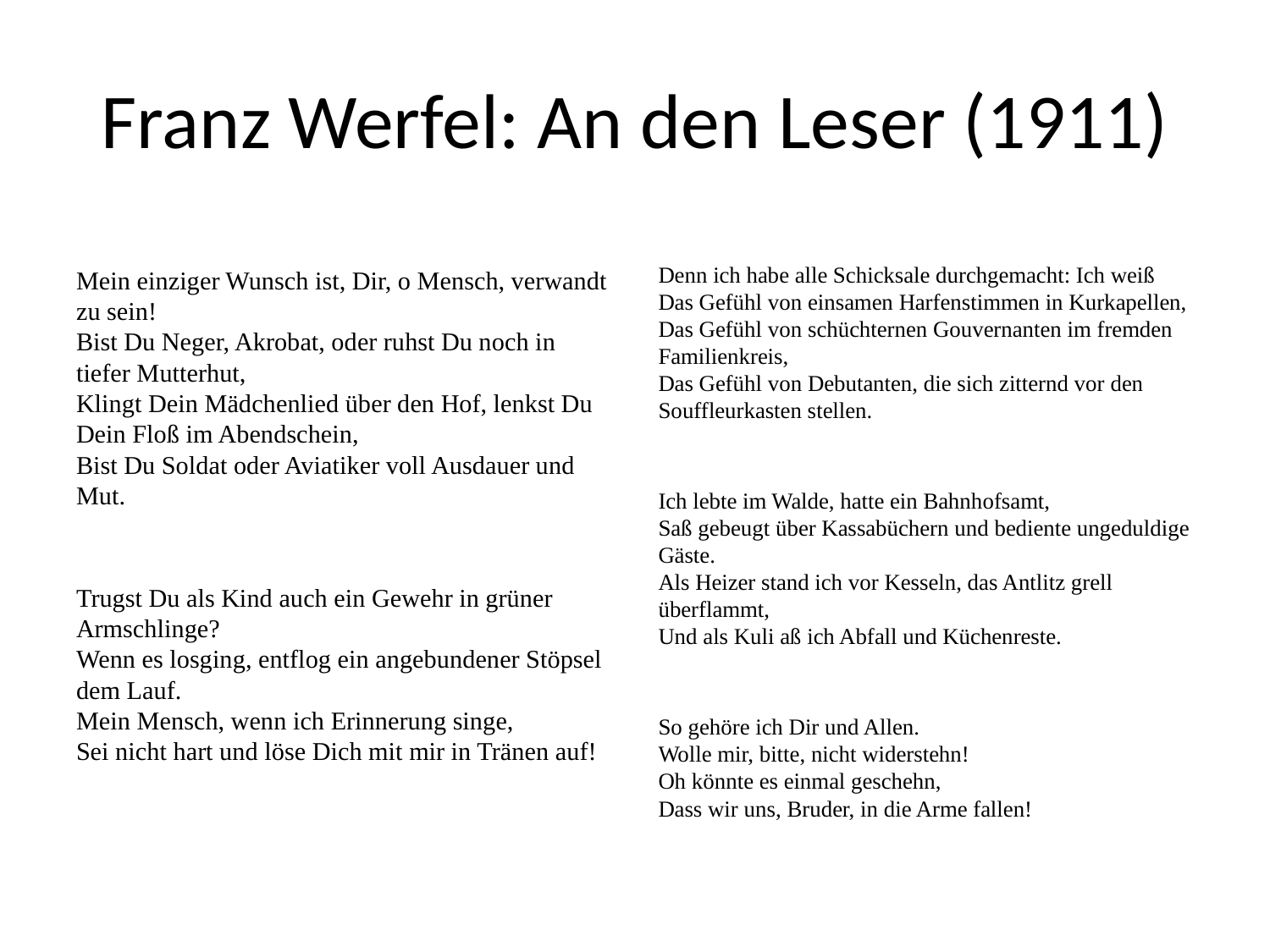

# Franz Werfel: An den Leser (1911)

Mein einziger Wunsch ist, Dir, o Mensch, verwandt zu sein!
Bist Du Neger, Akrobat, oder ruhst Du noch in tiefer Mutterhut,
Klingt Dein Mädchenlied über den Hof, lenkst Du Dein Floß im Abendschein,
Bist Du Soldat oder Aviatiker voll Ausdauer und Mut.

Trugst Du als Kind auch ein Gewehr in grüner Armschlinge?
Wenn es losging, entflog ein angebundener Stöpsel dem Lauf.
Mein Mensch, wenn ich Erinnerung singe,
Sei nicht hart und löse Dich mit mir in Tränen auf!

Denn ich habe alle Schicksale durchgemacht: Ich weiß
Das Gefühl von einsamen Harfenstimmen in Kurkapellen,
Das Gefühl von schüchternen Gouvernanten im fremden Familienkreis,
Das Gefühl von Debutanten, die sich zitternd vor den Souffleurkasten stellen.

Ich lebte im Walde, hatte ein Bahnhofsamt,
Saß gebeugt über Kassabüchern und bediente ungeduldige Gäste.
Als Heizer stand ich vor Kesseln, das Antlitz grell überflammt,
Und als Kuli aß ich Abfall und Küchenreste.

So gehöre ich Dir und Allen.
Wolle mir, bitte, nicht widerstehn!
Oh könnte es einmal geschehn,
Dass wir uns, Bruder, in die Arme fallen!